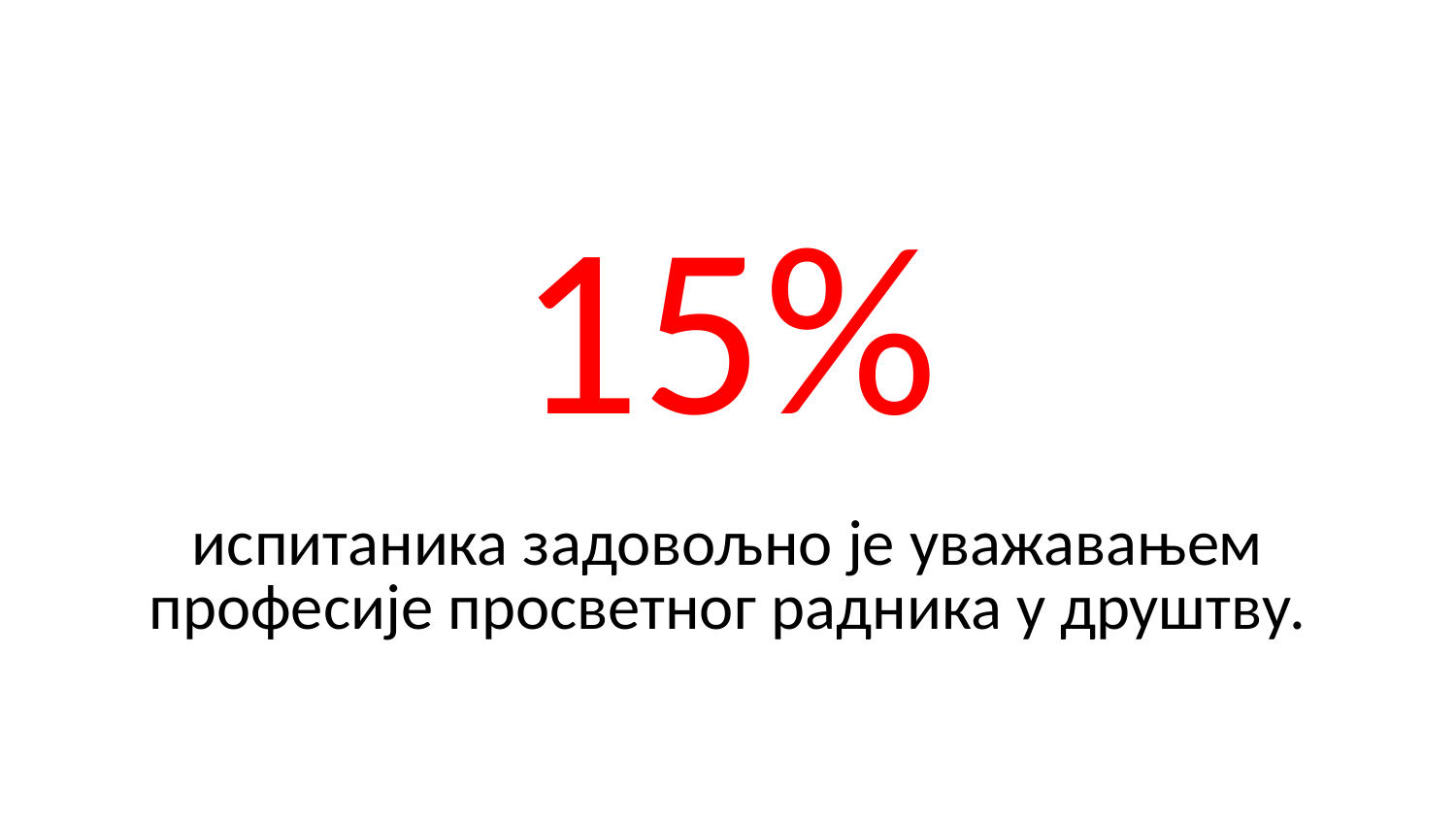

# 15%
испитаника задовољно је уважавањем професије просветног радника у друштву.